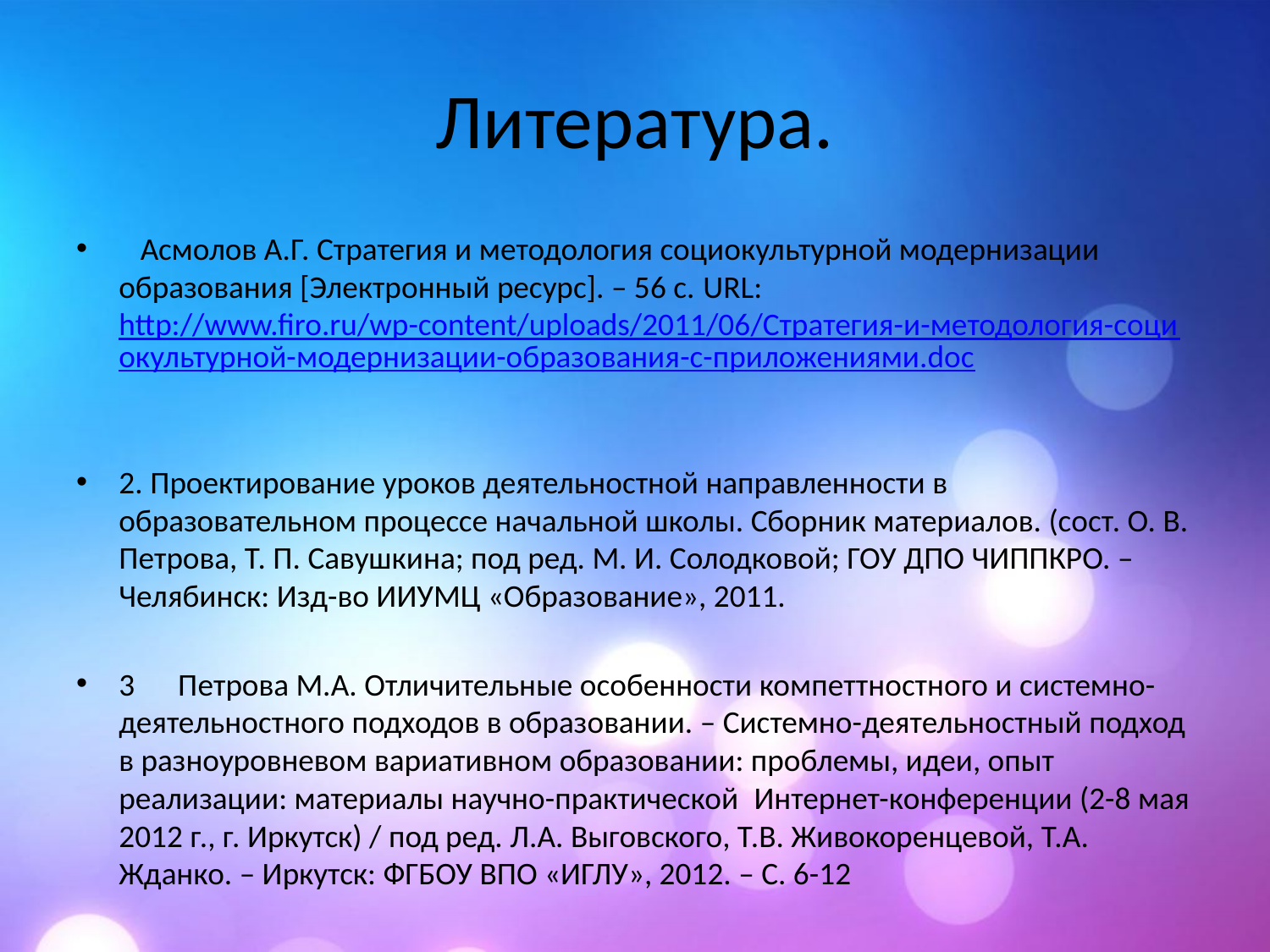

# Литература.
   Асмолов А.Г. Стратегия и методология социокультурной модернизации образования [Электронный ресурс]. – 56 с. URL:http://www.firo.ru/wp-content/uploads/2011/06/Стратегия-и-методология-социокультурной-модернизации-образования-с-приложениями.doc

2. Проектирование уроков деятельностной направленности в образовательном процессе начальной школы. Сборник материалов. (сост. О. В. Петрова, Т. П. Савушкина; под ред. М. И. Солодковой; ГОУ ДПО ЧИППКРО. – Челябинск: Изд-во ИИУМЦ «Образование», 2011.

3      Петрова М.А. Отличительные особенности компеттностного и системно-деятельностного подходов в образовании. – Системно-деятельностный подход в разноуровневом вариативном образовании: проблемы, идеи, опыт реализации: материалы научно-практической  Интернет-конференции (2-8 мая 2012 г., г. Иркутск) / под ред. Л.А. Выговского, Т.В. Живокоренцевой, Т.А. Жданко. – Иркутск: ФГБОУ ВПО «ИГЛУ», 2012. – С. 6-12